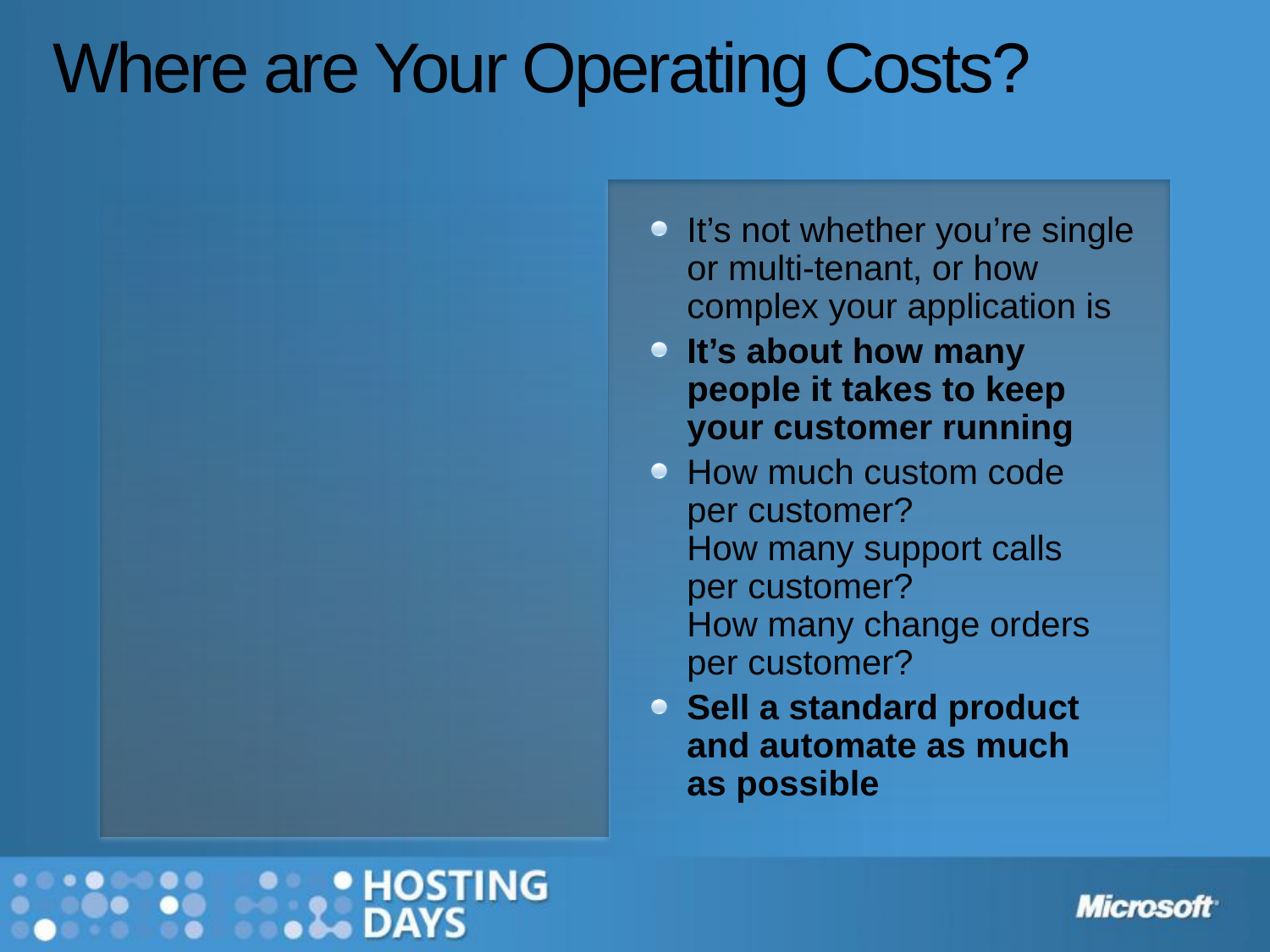

# Where are Your Operating Costs?

It’s not whether you’re single or multi-tenant, or how complex your application is
It’s about how many
people it takes to keep
your customer running
How much custom code per customer?
How many support calls per customer?
How many change orders per customer?
Sell a standard product and automate as much as possible